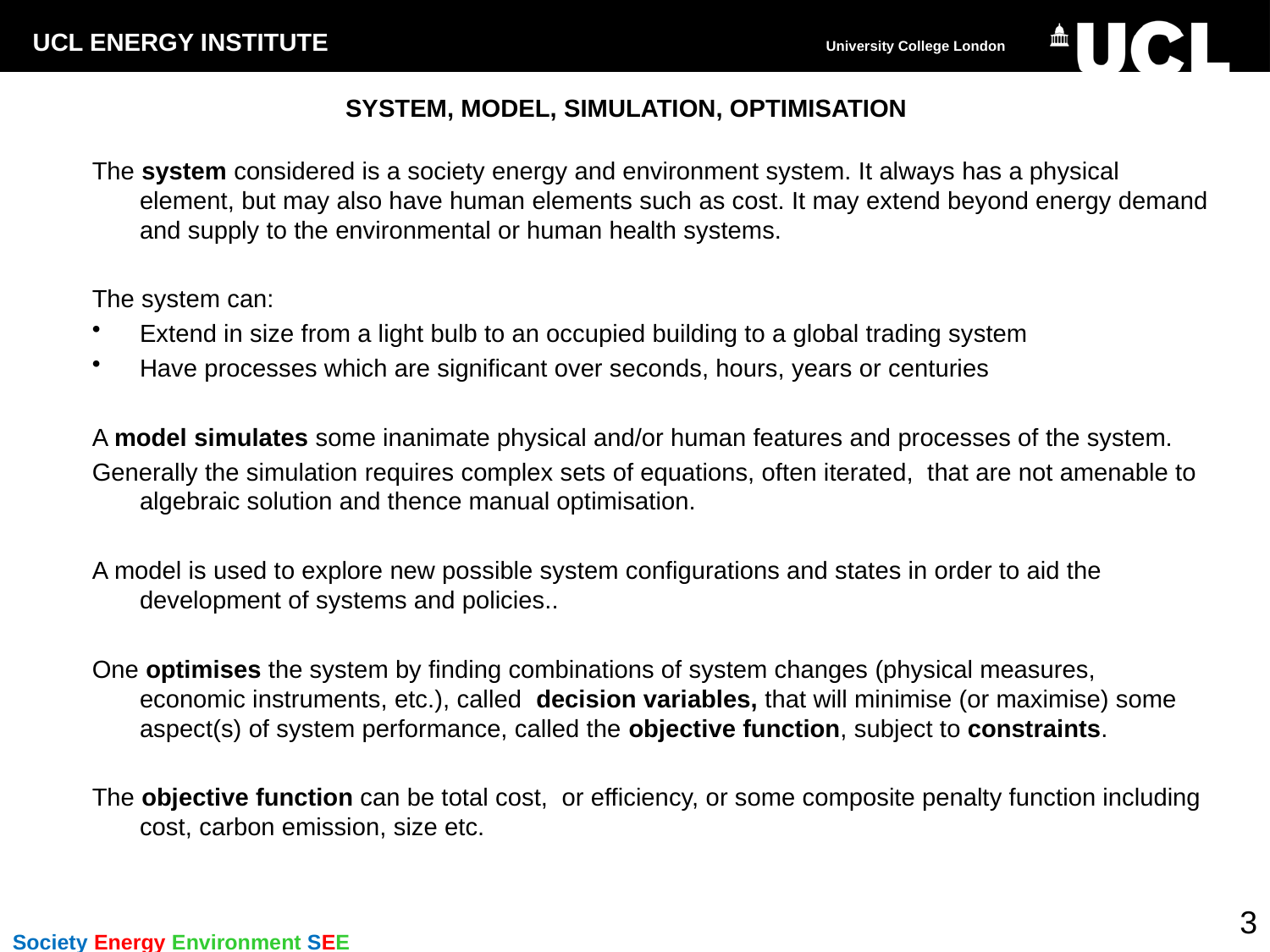

# SYSTEM, MODEL, SIMULATION, OPTIMISATION
The system considered is a society energy and environment system. It always has a physical element, but may also have human elements such as cost. It may extend beyond energy demand and supply to the environmental or human health systems.

The system can:
Extend in size from a light bulb to an occupied building to a global trading system
Have processes which are significant over seconds, hours, years or centuries

A model simulates some inanimate physical and/or human features and processes of the system.
Generally the simulation requires complex sets of equations, often iterated,  that are not amenable to algebraic solution and thence manual optimisation.

A model is used to explore new possible system configurations and states in order to aid the development of systems and policies..

One optimises the system by finding combinations of system changes (physical measures, economic instruments, etc.), called  decision variables, that will minimise (or maximise) some aspect(s) of system performance, called the objective function, subject to constraints.

The objective function can be total cost,  or efficiency, or some composite penalty function including cost, carbon emission, size etc.

3